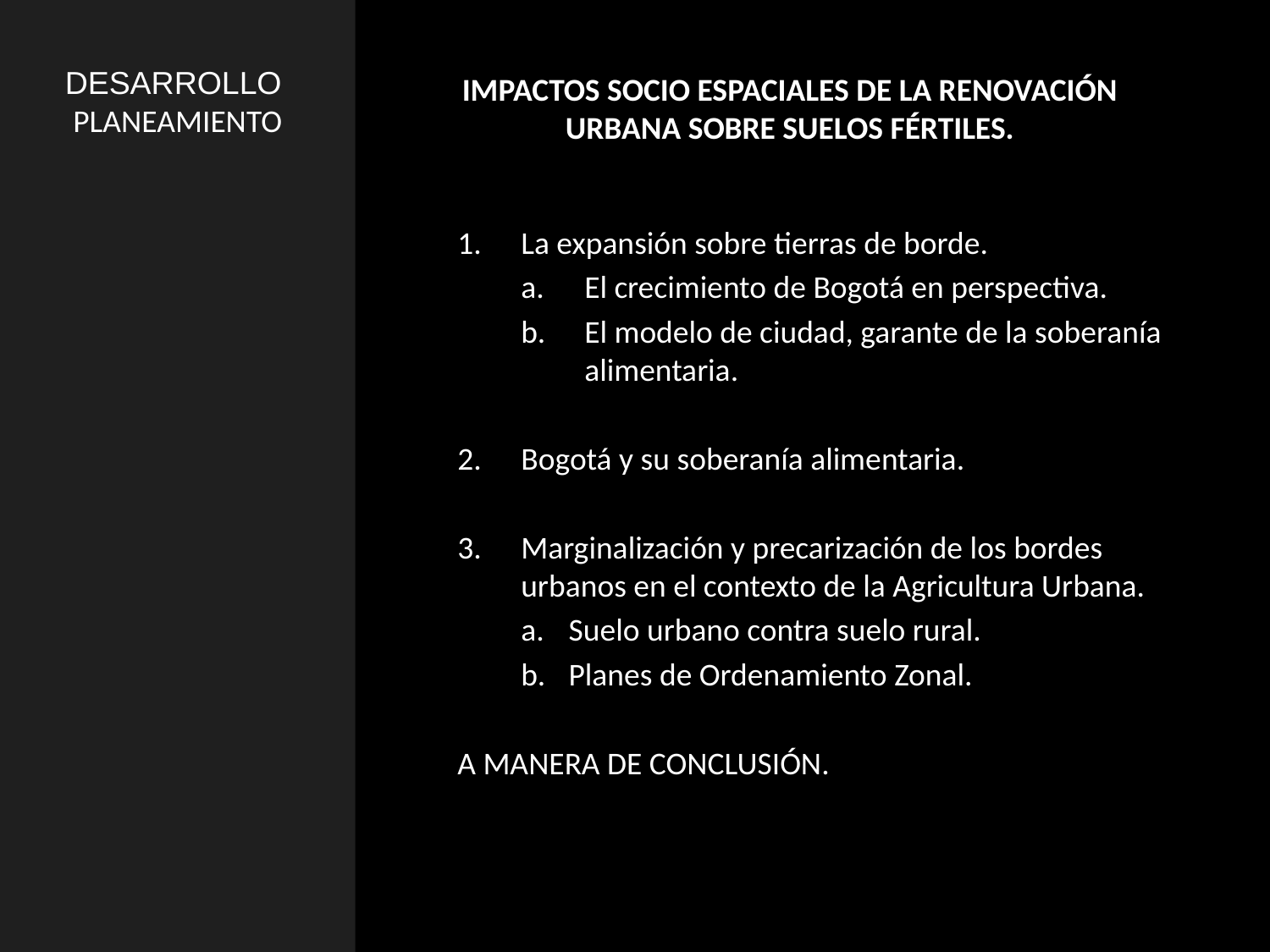

DESARROLLO
PLANEAMIENTO
IMPACTOS SOCIO ESPACIALES DE LA RENOVACIÓN URBANA SOBRE SUELOS FÉRTILES.
La expansión sobre tierras de borde.
El crecimiento de Bogotá en perspectiva.
El modelo de ciudad, garante de la soberanía alimentaria.

Bogotá y su soberanía alimentaria.

Marginalización y precarización de los bordes urbanos en el contexto de la Agricultura Urbana.
Suelo urbano contra suelo rural.
Planes de Ordenamiento Zonal.

A MANERA DE CONCLUSIÓN.